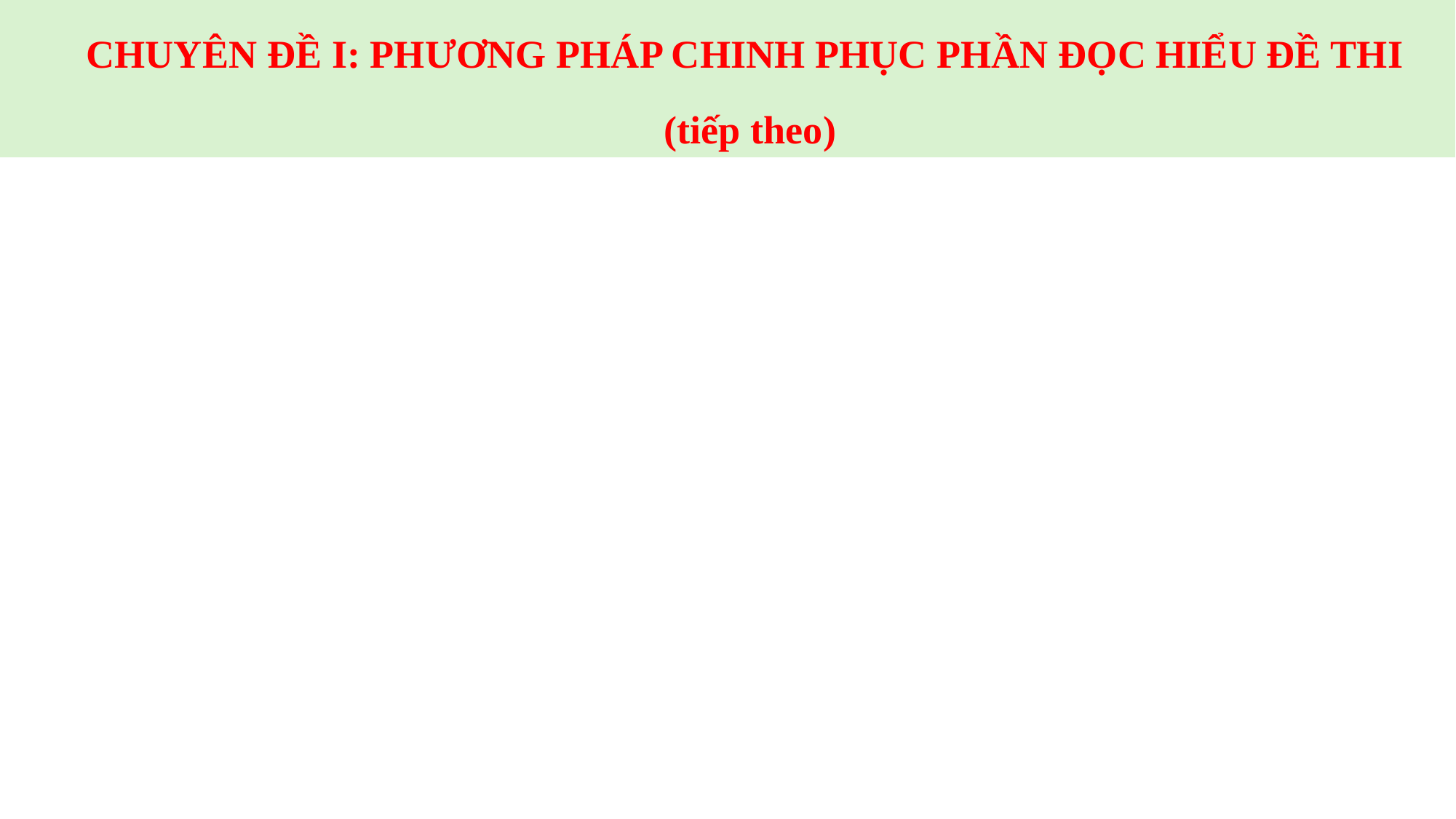

CHUYÊN ĐỀ I: PHƯƠNG PHÁP CHINH PHỤC PHẦN ĐỌC HIỂU ĐỀ THI
(tiếp theo)